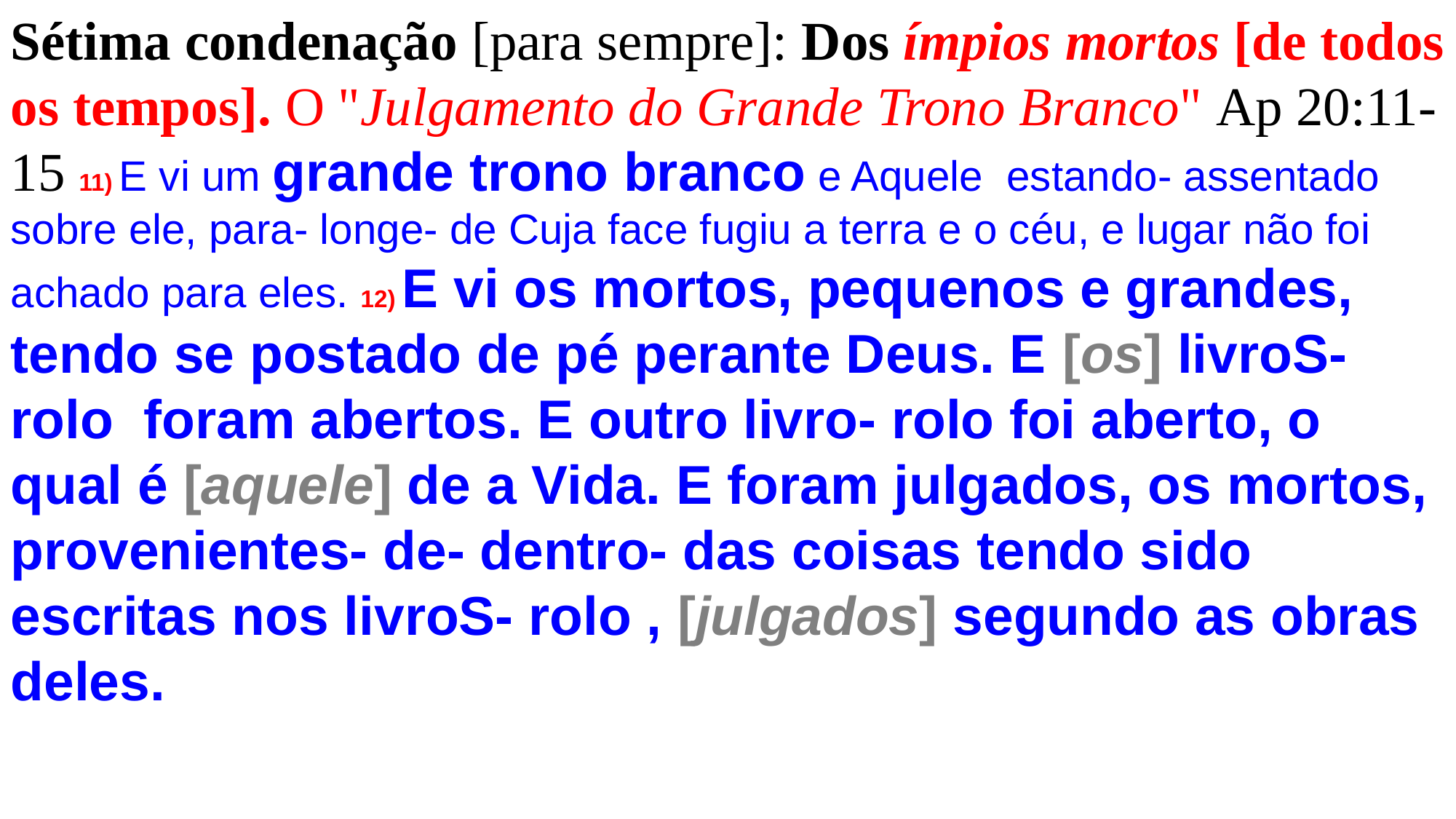

Sétima condenação [para sempre]: Dos ímpios mortos [de todos os tempos]. O "Julgamento do Grande Trono Branco" Ap 20:11-15 11) E vi um grande trono branco e Aquele  estando- assentado sobre ele, para- longe- de Cuja face fugiu a terra e o céu, e lugar não foi achado para eles.    12) E vi os mortos, pequenos e grandes, tendo se postado de pé perante Deus. E [os] livroS- rolo  foram abertos. E outro livro- rolo foi aberto, o qual é [aquele] de a Vida. E foram julgados, os mortos, provenientes- de- dentro- das coisas tendo sido escritas nos livroS- rolo , [julgados] segundo as obras deles.